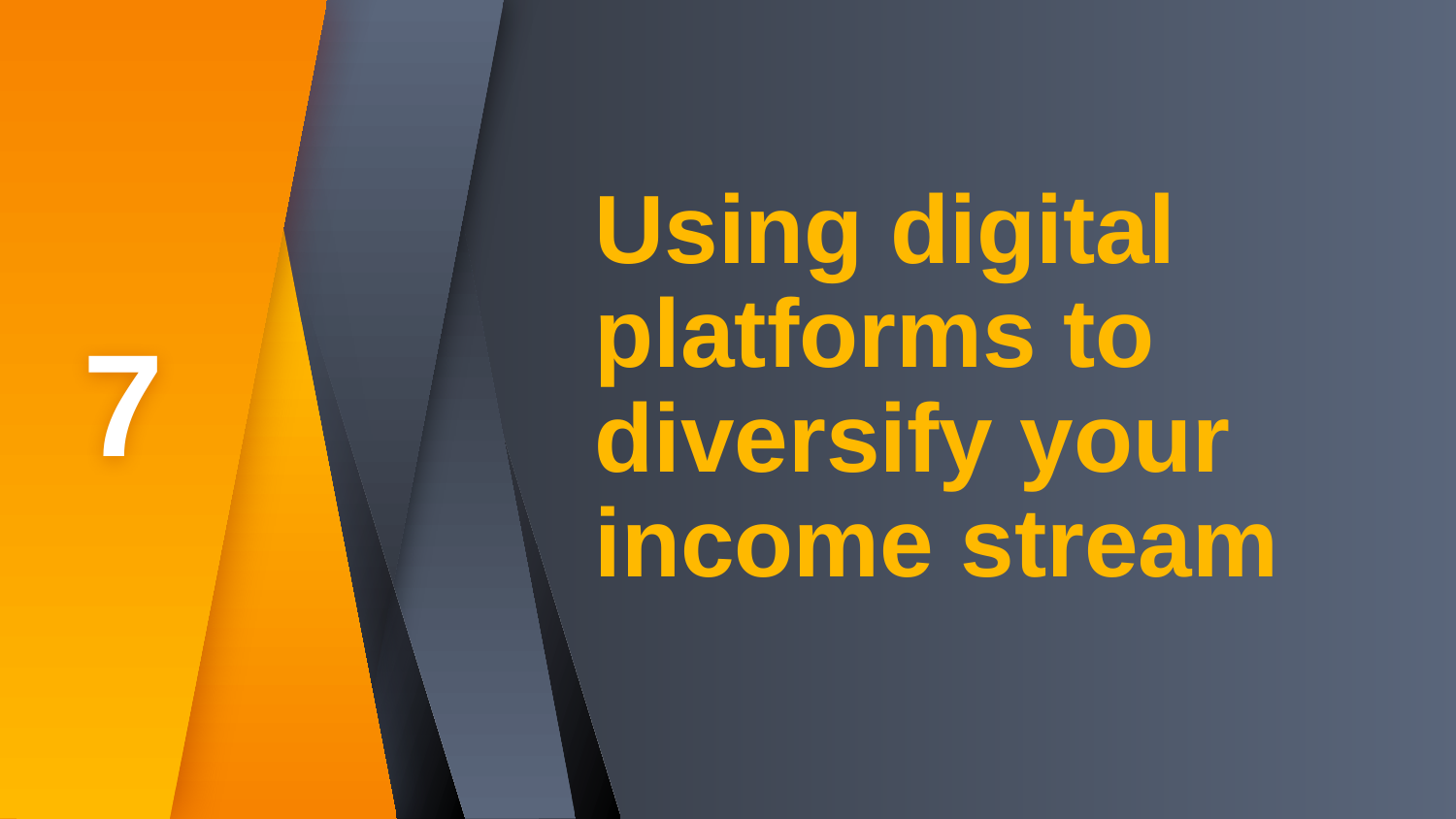

7
# Using digital platforms to diversify your income stream